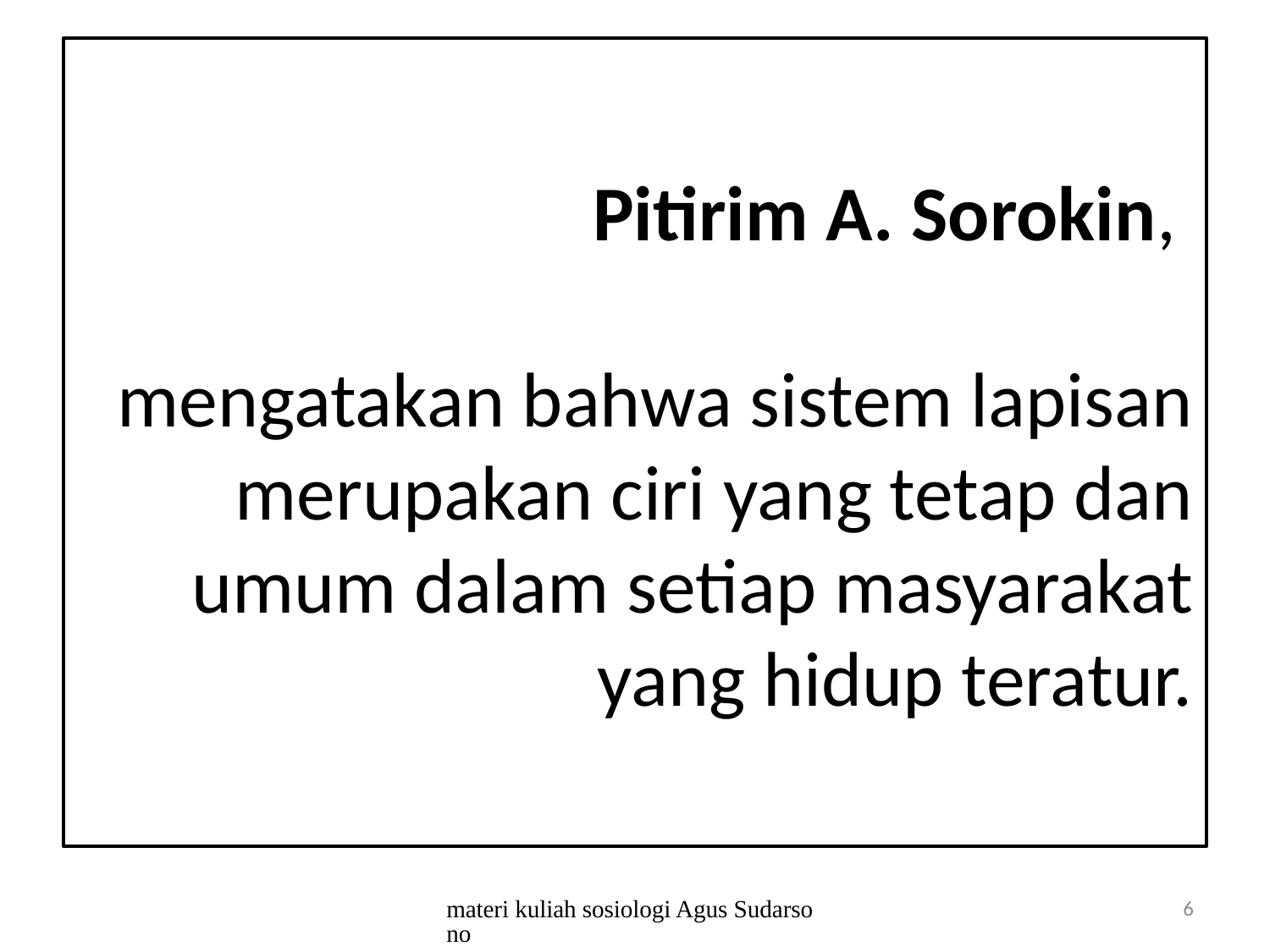

# Pitirim A. Sorokin, mengatakan bahwa sistem lapisan merupakan ciri yang tetap dan umum dalam setiap masyarakat yang hidup teratur.
materi kuliah sosiologi Agus Sudarsono
6